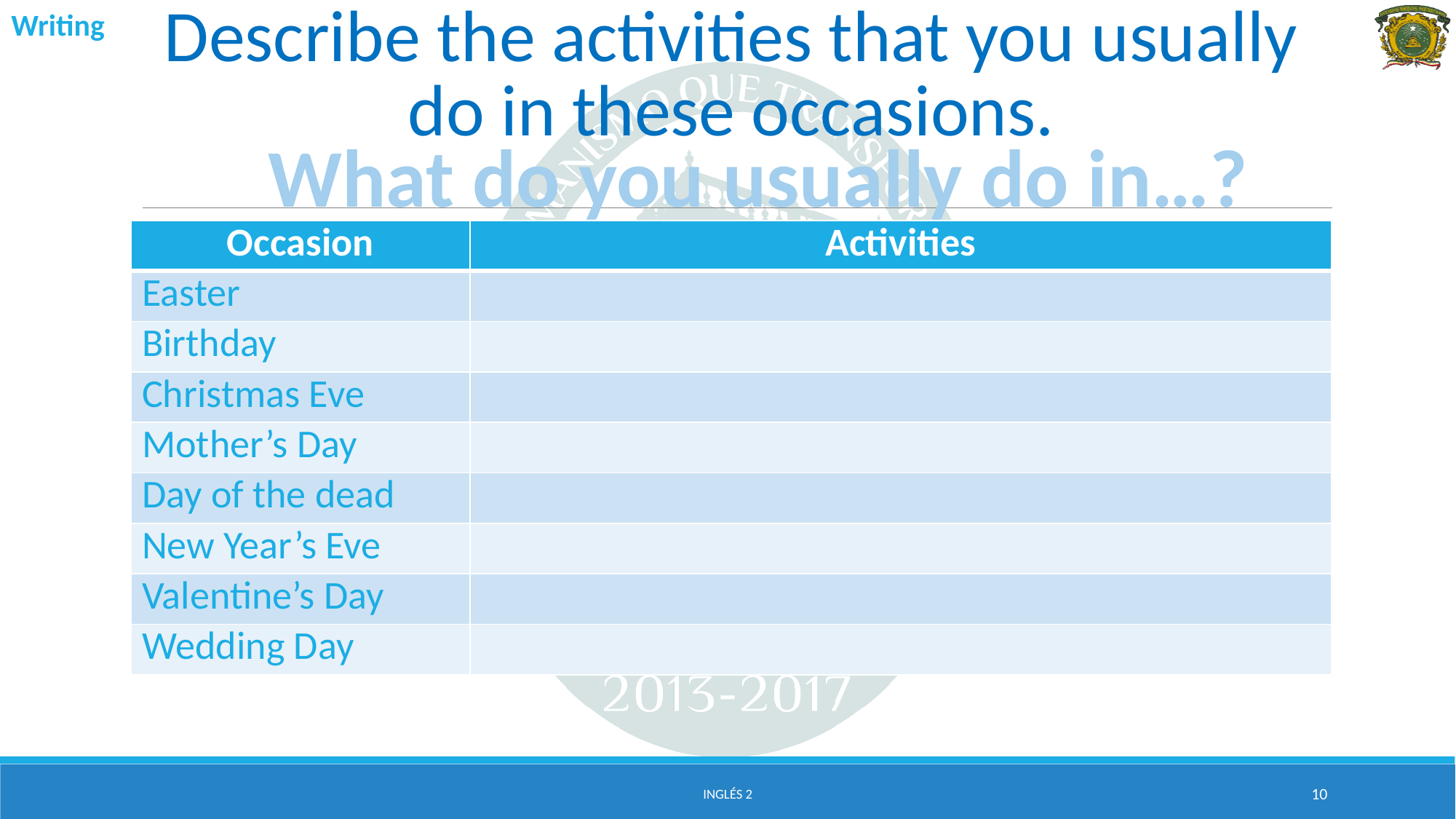

Writing
# Describe the activities that you usually do in these occasions.
What do you usually do in…?
| Occasion | Activities |
| --- | --- |
| Easter |  |
| Birthday |  |
| Christmas Eve |  |
| Mother’s Day |  |
| Day of the dead |  |
| New Year’s Eve |  |
| Valentine’s Day |  |
| Wedding Day |  |
Inglés 2
10